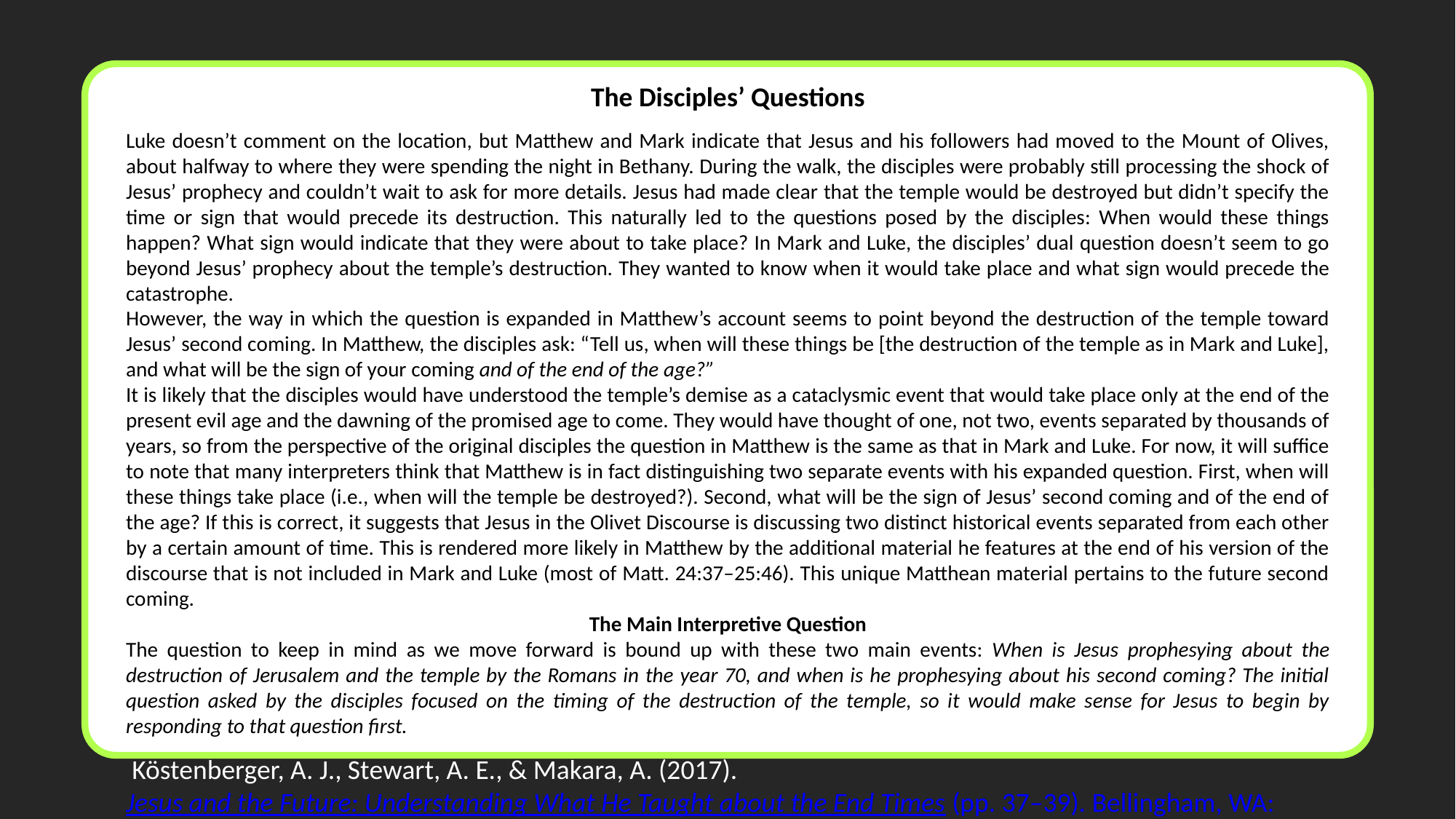

The Disciples’ Questions

Luke doesn’t comment on the location, but Matthew and Mark indicate that Jesus and his followers had moved to the Mount of Olives, about halfway to where they were spending the night in Bethany. During the walk, the disciples were probably still processing the shock of Jesus’ prophecy and couldn’t wait to ask for more details. Jesus had made clear that the temple would be destroyed but didn’t specify the time or sign that would precede its destruction. This naturally led to the questions posed by the disciples: When would these things happen? What sign would indicate that they were about to take place? In Mark and Luke, the disciples’ dual question doesn’t seem to go beyond Jesus’ prophecy about the temple’s destruction. They wanted to know when it would take place and what sign would precede the catastrophe.
However, the way in which the question is expanded in Matthew’s account seems to point beyond the destruction of the temple toward Jesus’ second coming. In Matthew, the disciples ask: “Tell us, when will these things be [the destruction of the temple as in Mark and Luke], and what will be the sign of your coming and of the end of the age?”
It is likely that the disciples would have understood the temple’s demise as a cataclysmic event that would take place only at the end of the present evil age and the dawning of the promised age to come. They would have thought of one, not two, events separated by thousands of years, so from the perspective of the original disciples the question in Matthew is the same as that in Mark and Luke. For now, it will suffice to note that many interpreters think that Matthew is in fact distinguishing two separate events with his expanded question. First, when will these things take place (i.e., when will the temple be destroyed?). Second, what will be the sign of Jesus’ second coming and of the end of the age? If this is correct, it suggests that Jesus in the Olivet Discourse is discussing two distinct historical events separated from each other by a certain amount of time. This is rendered more likely in Matthew by the additional material he features at the end of his version of the discourse that is not included in Mark and Luke (most of Matt. 24:37–25:46). This unique Matthean material pertains to the future second coming.
The Main Interpretive Question
The question to keep in mind as we move forward is bound up with these two main events: When is Jesus prophesying about the destruction of Jerusalem and the temple by the Romans in the year 70, and when is he prophesying about his second coming? The initial question asked by the disciples focused on the timing of the destruction of the temple, so it would make sense for Jesus to begin by responding to that question first.

 Köstenberger, A. J., Stewart, A. E., & Makara, A. (2017). Jesus and the Future: Understanding What He Taught about the End Times (pp. 37–39). Bellingham, WA: Lexham Press.